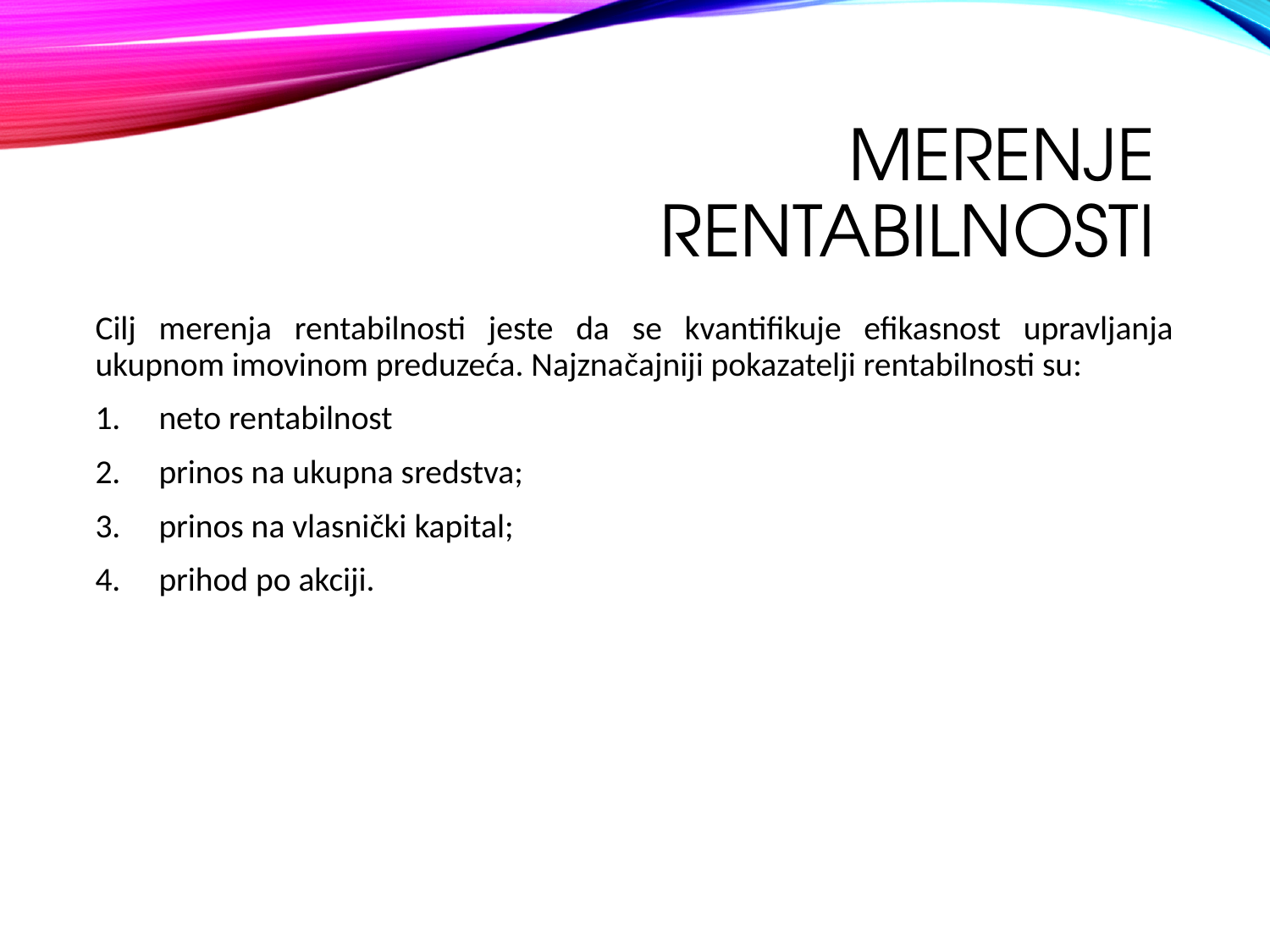

# Merenje rentabilnosti
Cilj merenja rentabilnosti jeste da se kvantifikuje efikasnost upravljanja ukupnom imovinom preduzeća. Najznačajniji pokazatelji rentabilnosti su:
neto rentabilnost
prinos na ukupna sredstva;
prinos na vlasnički kapital;
prihod po akciji.